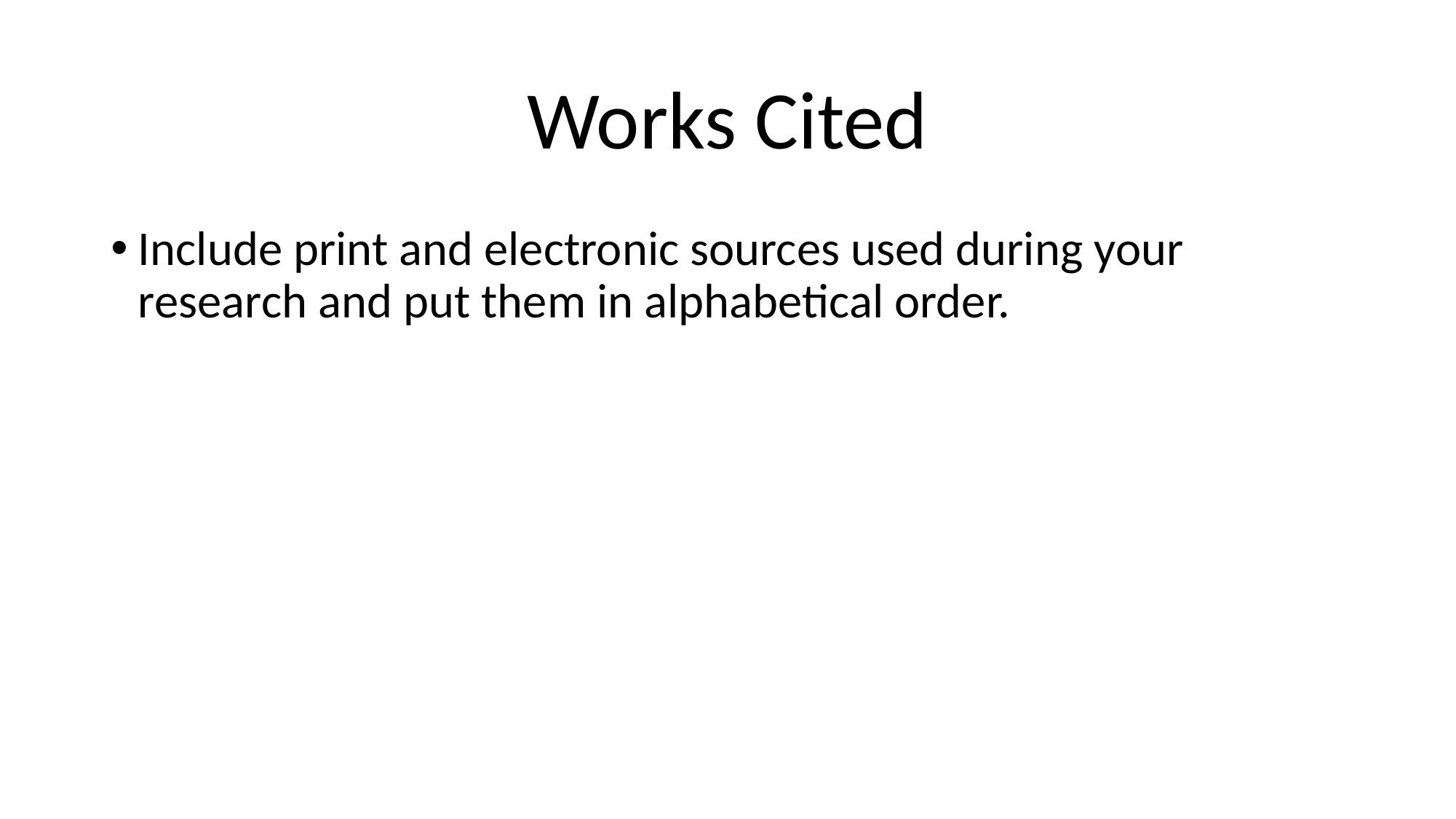

# Works Cited
Include print and electronic sources used during your research and put them in alphabetical order.